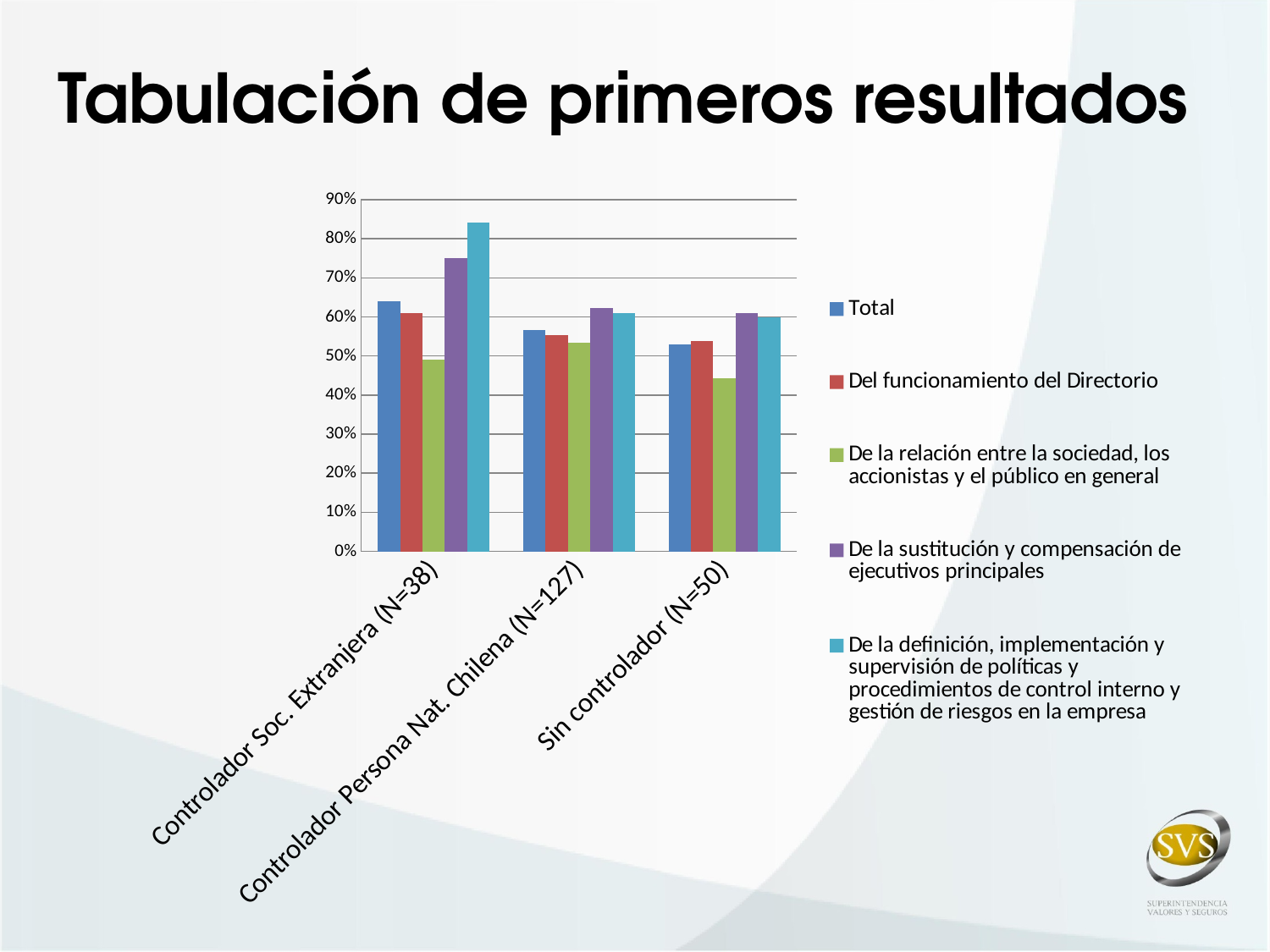

Tabulación de primeros resultados
#

### Chart

| Category |  |  |  |  |  |
|---|---|---|---|---|---|
| Controlador Soc. Extranjera (N=38) | 0.6400000000000002 | 0.6090225563909778 | 0.49122807017543874 | 0.7500000000000002 | 0.8421052631578949 |
| Controlador Persona Nat. Chilena (N=127) | 0.5668373253968242 | 0.5544217687074834 | 0.5330687830687831 | 0.6230158730158735 | 0.6097883597883599 |
| Sin controlador (N=50) | 0.5296776020000008 | 0.5385714285714281 | 0.44333333333333325 | 0.6100000000000002 | 0.6000000000000002 |